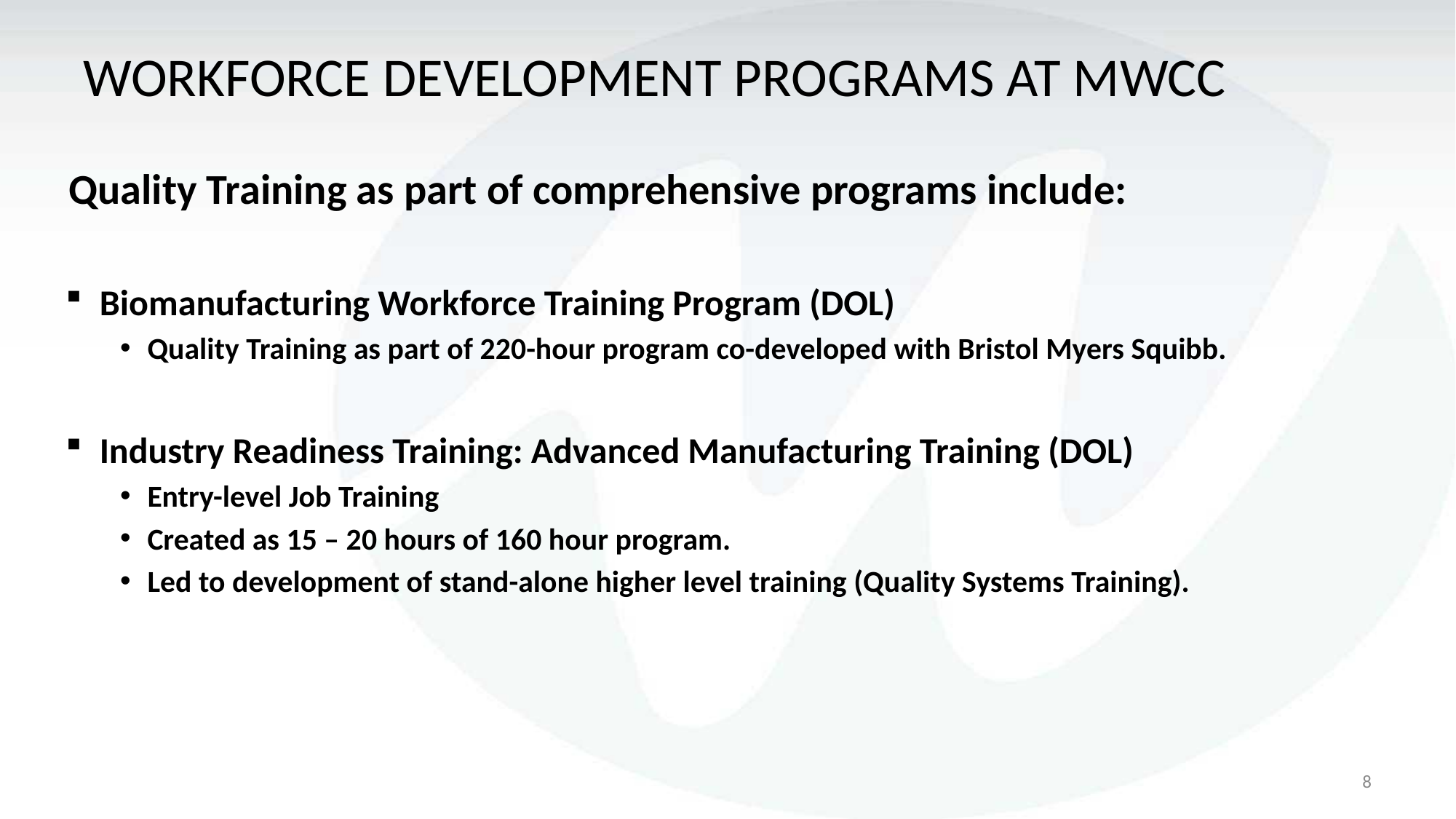

Workforce Development Programs at MWCC
      Quality Training as part of comprehensive programs include:

Biomanufacturing Workforce Training Program (DOL)
Quality Training as part of 220-hour program co-developed with Bristol Myers Squibb.

Industry Readiness Training: Advanced Manufacturing Training (DOL)
Entry-level Job Training
Created as 15 – 20 hours of 160 hour program.
Led to development of stand-alone higher level training (Quality Systems Training).

8